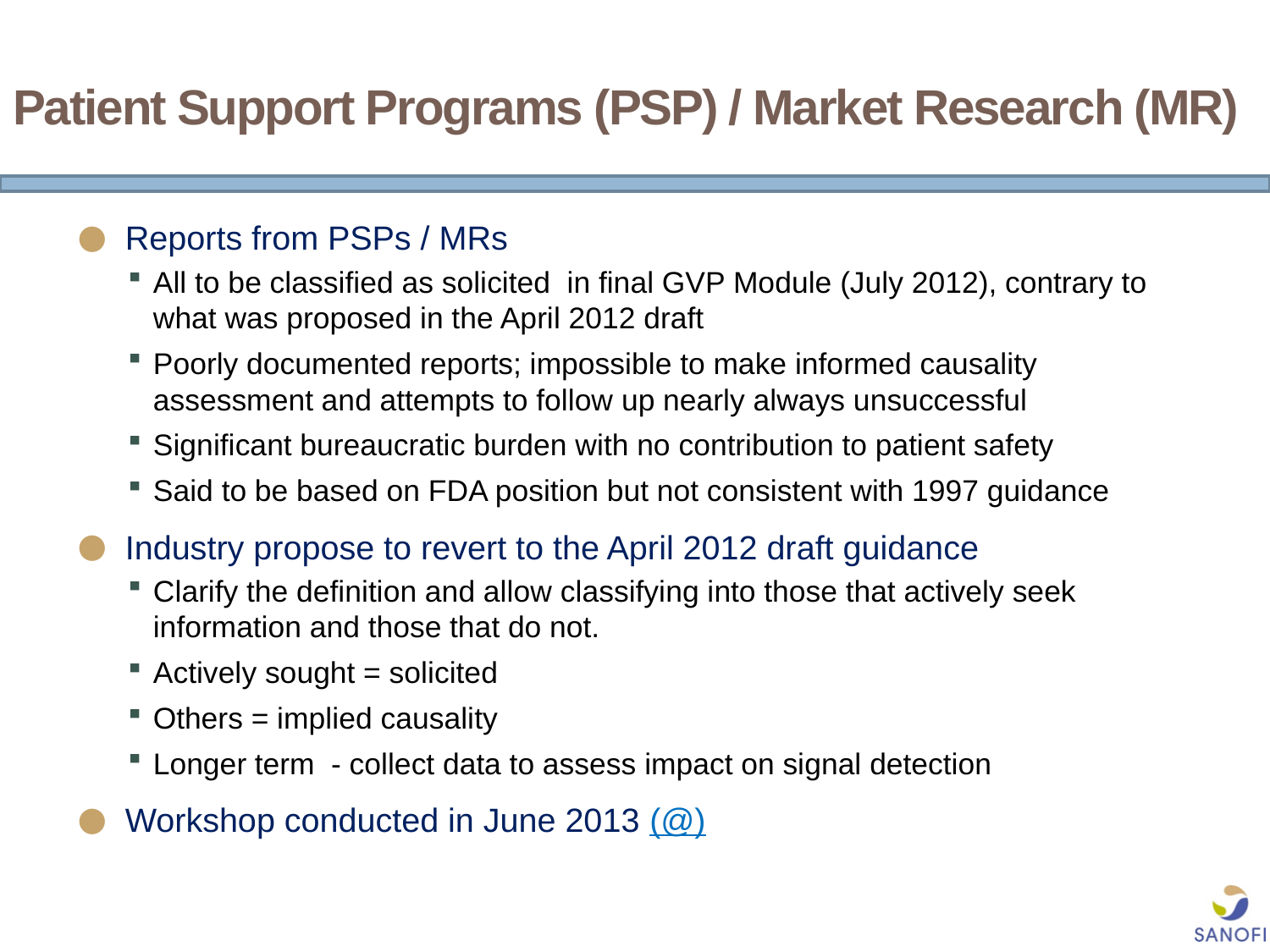

# Patient Support Programs (PSP) / Market Research (MR)
Reports from PSPs / MRs
All to be classified as solicited  in final GVP Module (July 2012), contrary to what was proposed in the April 2012 draft
Poorly documented reports; impossible to make informed causality assessment and attempts to follow up nearly always unsuccessful
Significant bureaucratic burden with no contribution to patient safety
Said to be based on FDA position but not consistent with 1997 guidance
Industry propose to revert to the April 2012 draft guidance
Clarify the definition and allow classifying into those that actively seek information and those that do not.
Actively sought = solicited
Others = implied causality
Longer term  - collect data to assess impact on signal detection
Workshop conducted in June 2013 (@)